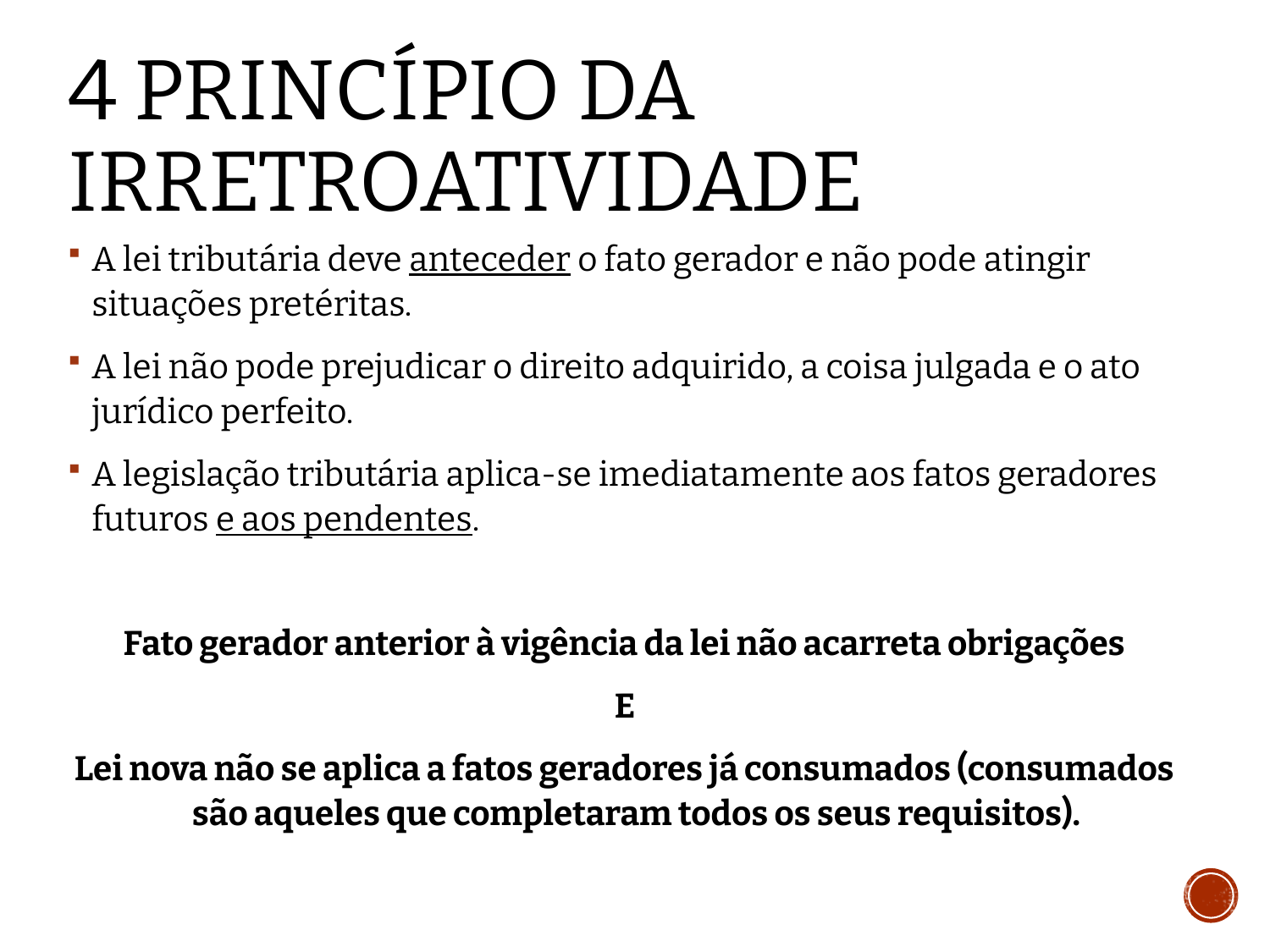

# 4 Princípio da irretroatividade
A lei tributária deve anteceder o fato gerador e não pode atingir situações pretéritas.
A lei não pode prejudicar o direito adquirido, a coisa julgada e o ato jurídico perfeito.
A legislação tributária aplica-se imediatamente aos fatos geradores futuros e aos pendentes.

Fato gerador anterior à vigência da lei não acarreta obrigações
E
Lei nova não se aplica a fatos geradores já consumados (consumados são aqueles que completaram todos os seus requisitos).